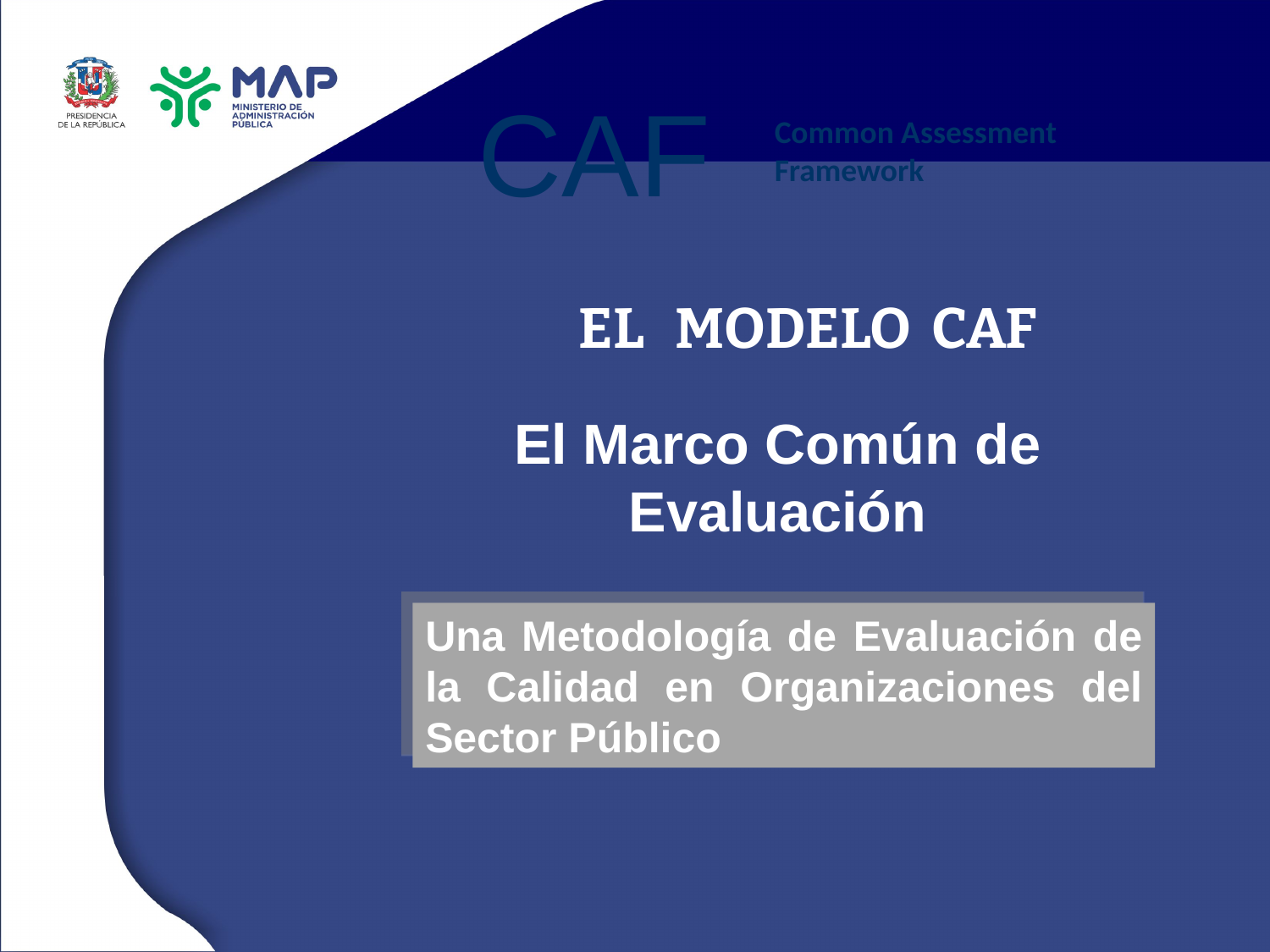

CAF

Common Assessment
Framework

EL   MODELO  CAF
El Marco Común de Evaluación
Una Metodología de Evaluación de la Calidad en Organizaciones del Sector Público